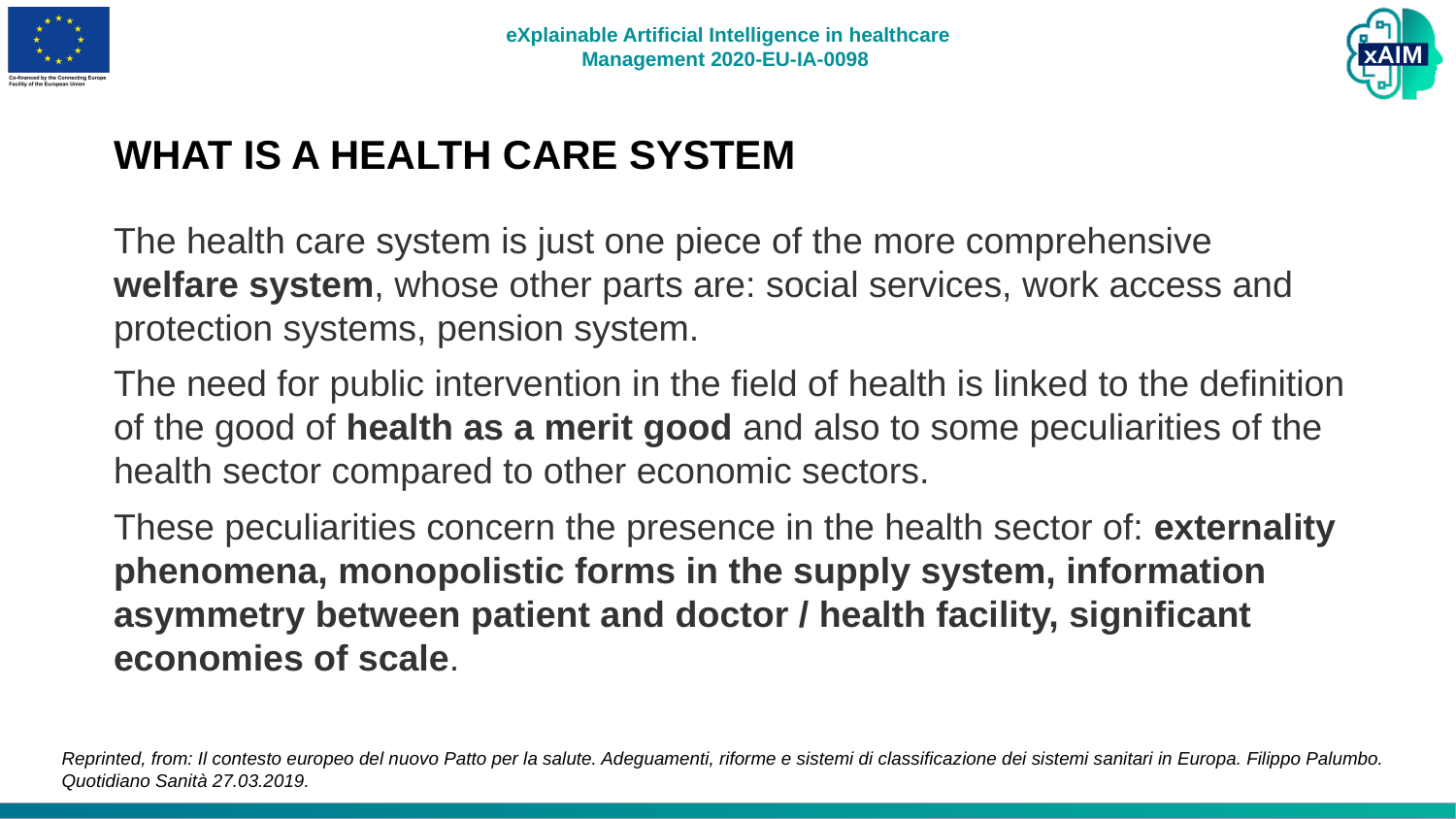

WHAT IS A HEALTH CARE SYSTEM
The health care system is just one piece of the more comprehensive
welfare system, whose other parts are: social services, work access and protection systems, pension system.
The need for public intervention in the field of health is linked to the definition of the good of health as a merit good and also to some peculiarities of the health sector compared to other economic sectors.
These peculiarities concern the presence in the health sector of: externality phenomena, monopolistic forms in the supply system, information asymmetry between patient and doctor / health facility, significant economies of scale.
Reprinted, from: Il contesto europeo del nuovo Patto per la salute. Adeguamenti, riforme e sistemi di classificazione dei sistemi sanitari in Europa. Filippo Palumbo. Quotidiano Sanità 27.03.2019.